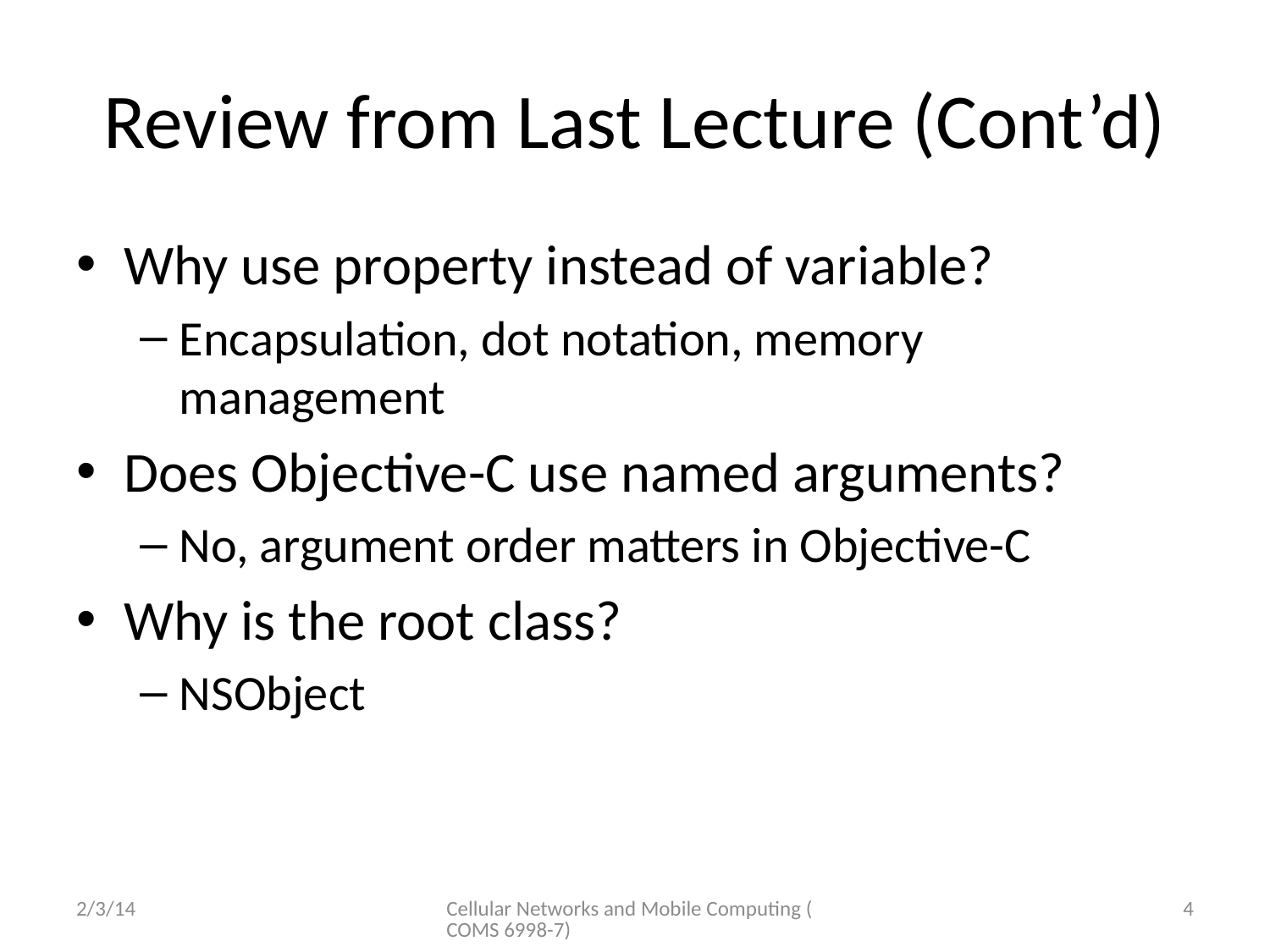

# Review from Last Lecture (Cont’d)
Why use property instead of variable?
Encapsulation, dot notation, memory management
Does Objective-C use named arguments?
No, argument order matters in Objective-C
Why is the root class?
NSObject
2/3/14
Cellular Networks and Mobile Computing (COMS 6998-7)
4